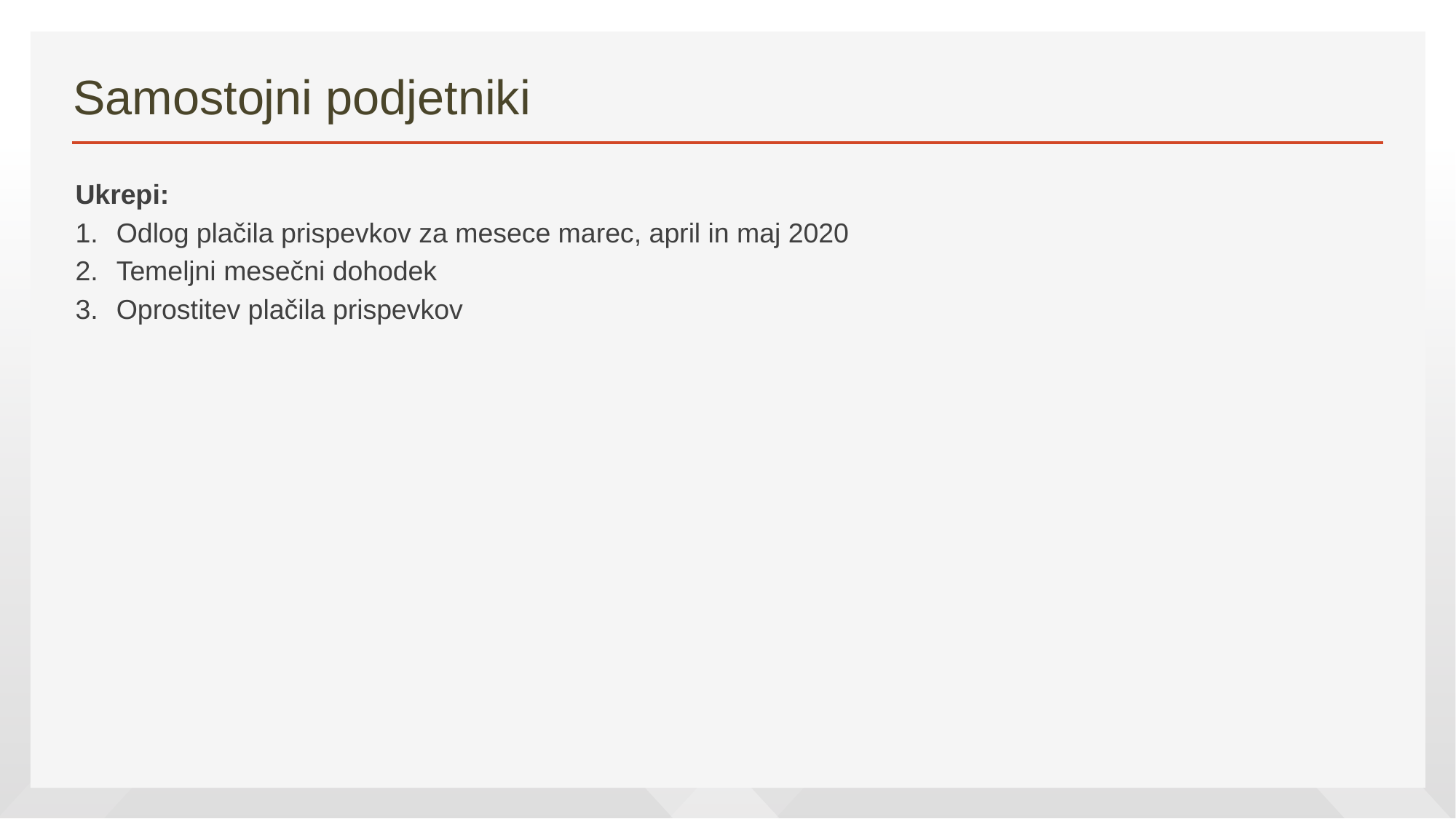

# Samostojni podjetniki
Ukrepi:
Odlog plačila prispevkov za mesece marec, april in maj 2020
Temeljni mesečni dohodek
Oprostitev plačila prispevkov